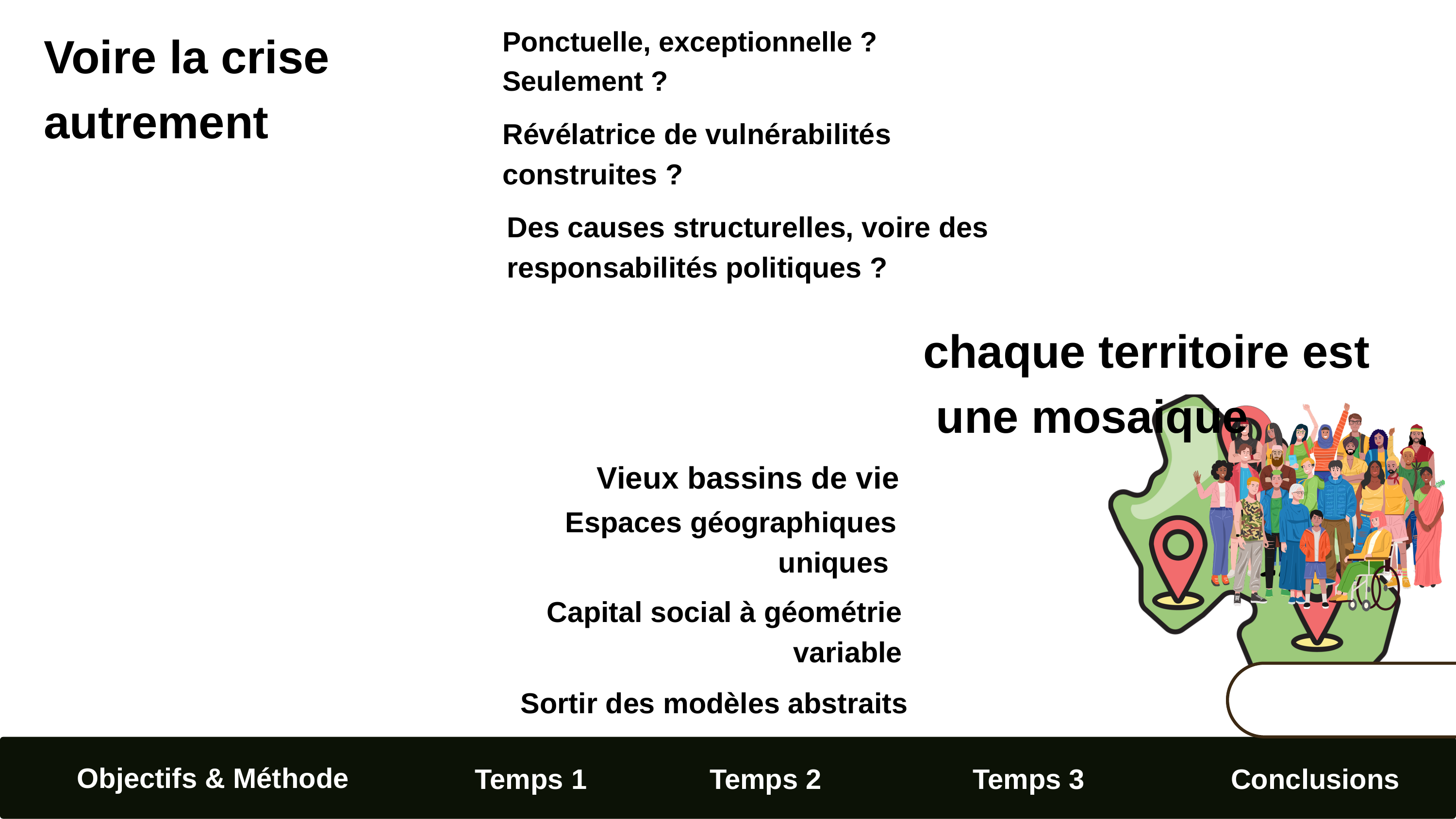

Voire la crise autrement
Ponctuelle, exceptionnelle ? Seulement ?

Changer les
regards
Révélatrice de vulnérabilités construites ?

Des causes structurelles, voire des responsabilités politiques ?

chaque territoire est  une mosaique

Vieux bassins de vie

investir dans le
capital social
Espaces géographiques uniques

Capital social à géométrie variable

et pas seulement
technique

Sortir des modèles abstraits

Objectifs & Méthode
Temps 1
Temps 2
Temps 3
Conclusions